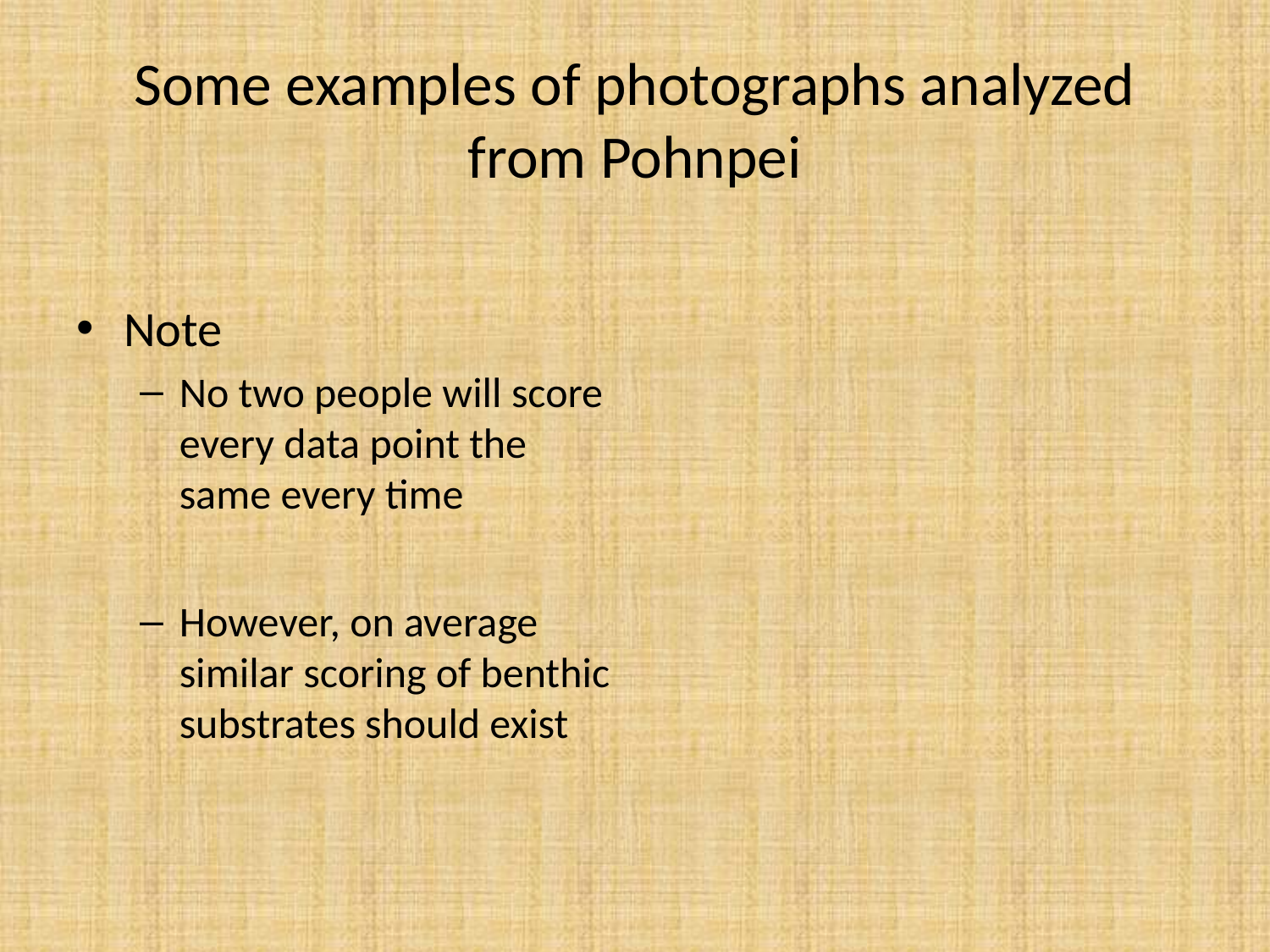

# Some examples of photographs analyzed from Pohnpei

Note
No two people will score every data point the same every time

However, on average similar scoring of benthic substrates should exist